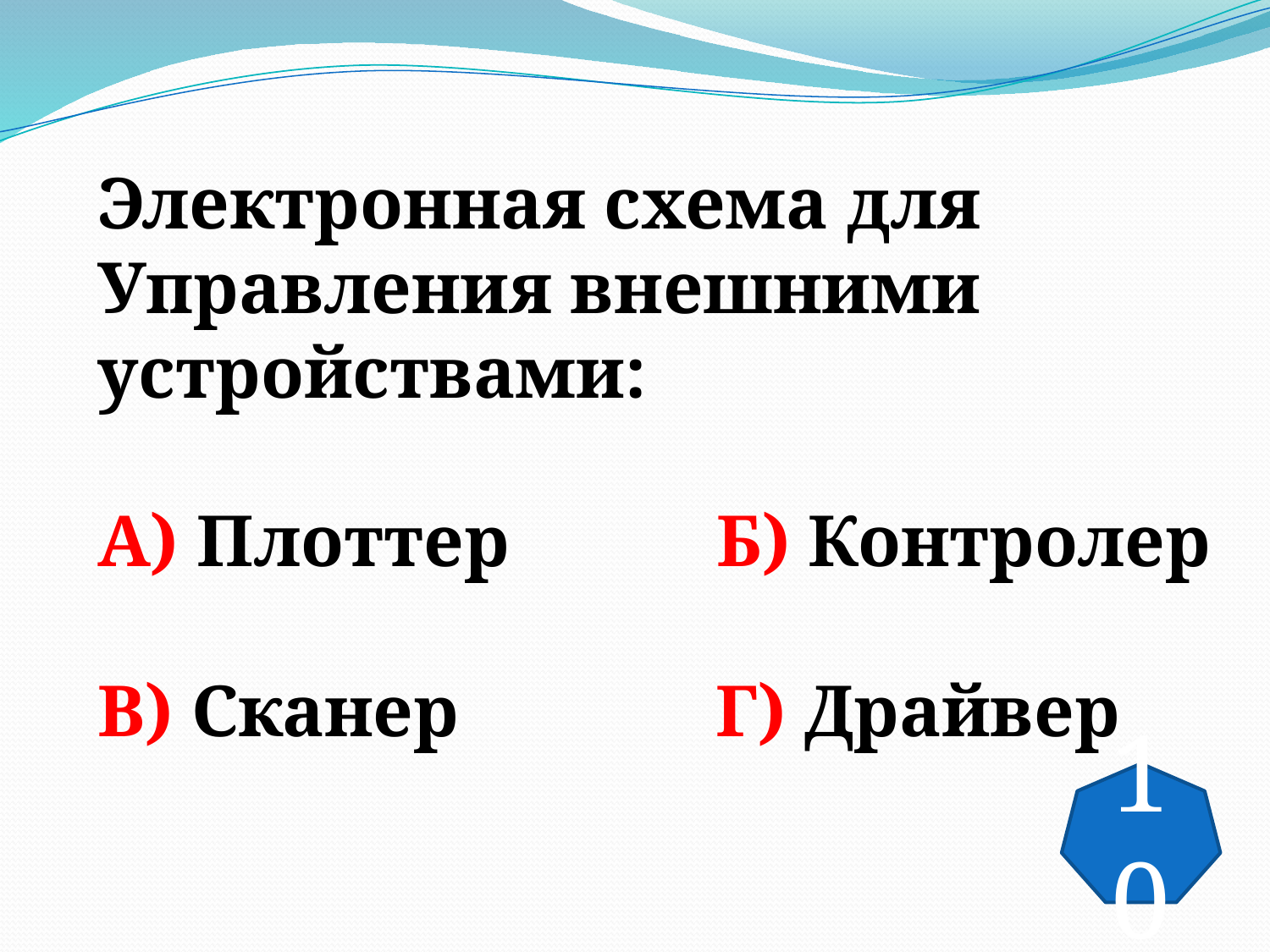

Электронная схема для
Управления внешними
устройствами:

А) Плоттер	      Б) Контролер

В) Сканер		      Г) Драйвер
10